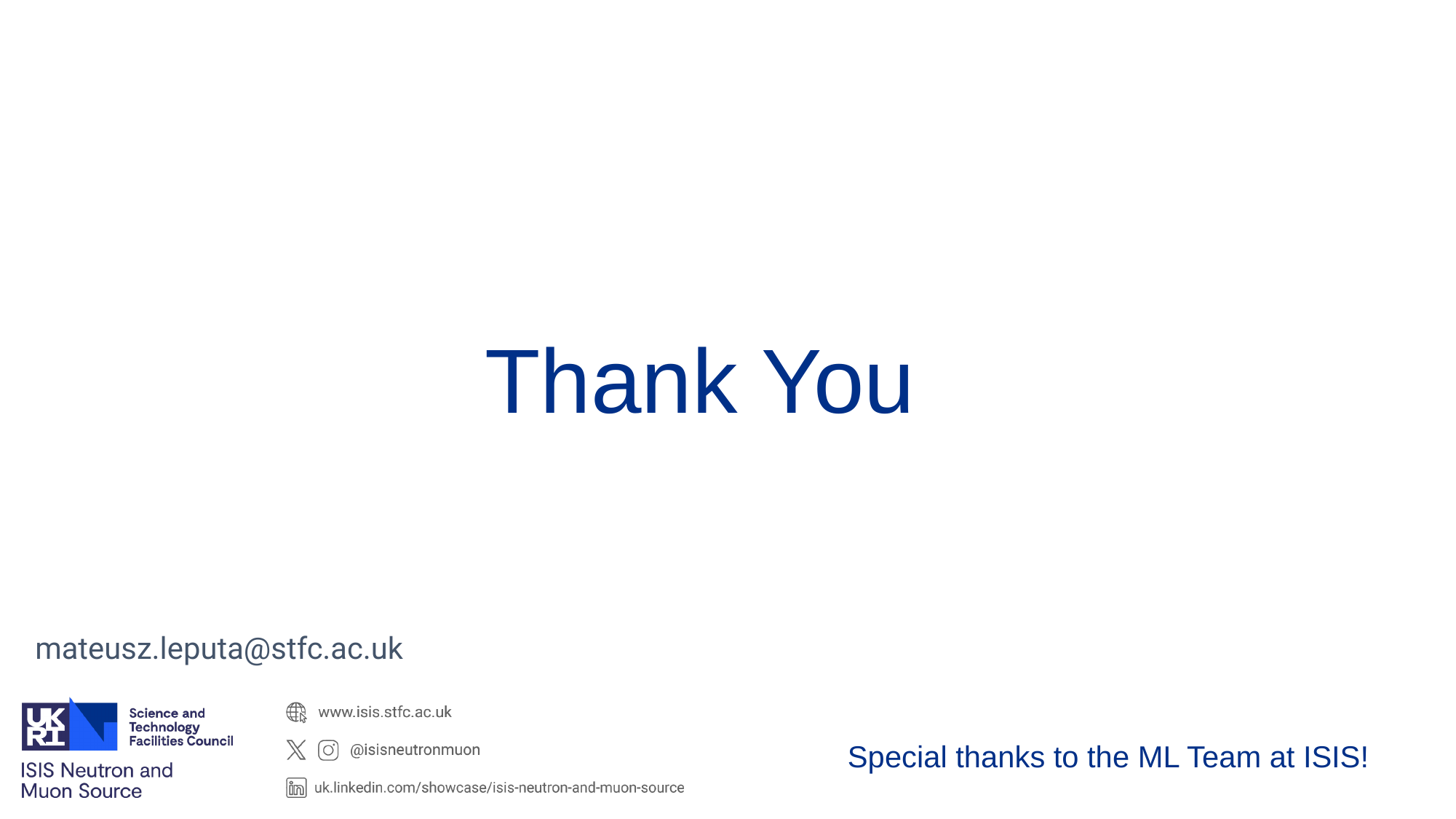

# Thank You
mateusz.leputa@stfc.ac.uk
Special thanks to the ML Team at ISIS!